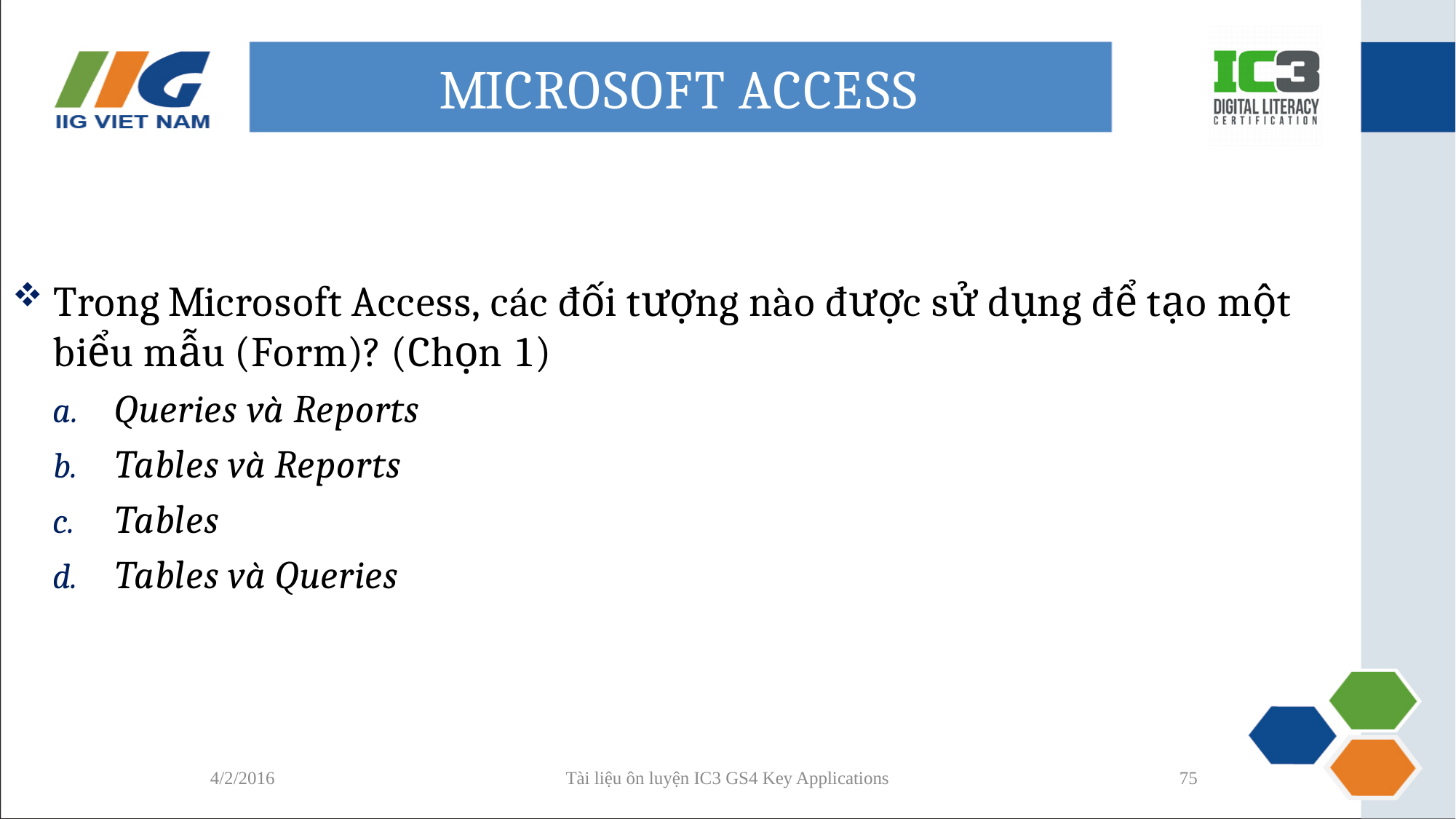

# MICROSOFT ACCESS
Trong Microsoft Access, các đối tượng nào được sử dụng để tạo một biểu mẫu (Form)? (Chọn 1)
Queries và Reports
Tables và Reports
Tables
Tables và Queries
4/2/2016
Tài liệu ôn luyện IC3 GS4 Key Applications
75